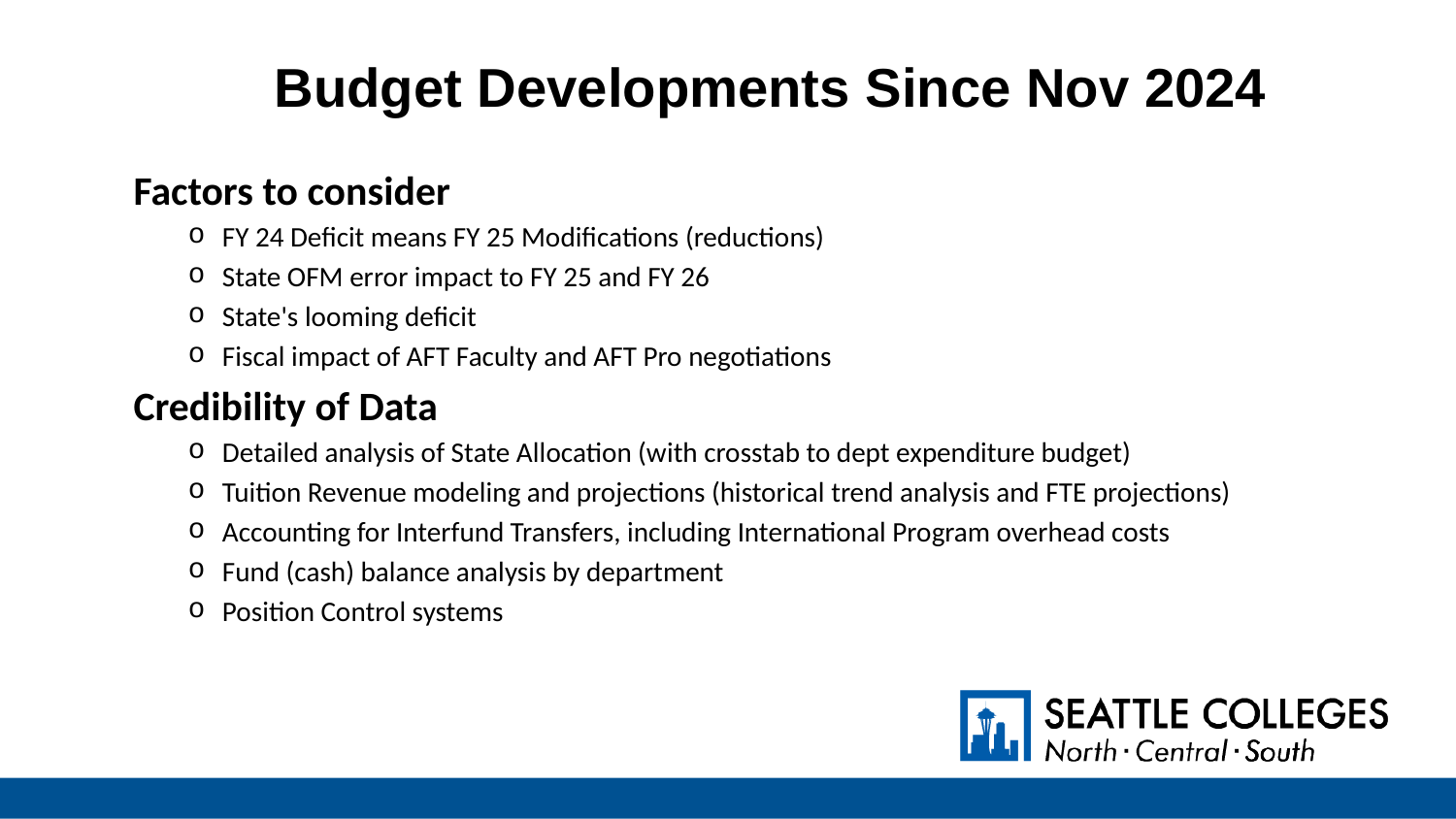

Budget Developments Since Nov 2024
Factors to consider
FY 24 Deficit means FY 25 Modifications (reductions)
State OFM error impact to FY 25 and FY 26
State's looming deficit
Fiscal impact of AFT Faculty and AFT Pro negotiations
Credibility of Data
Detailed analysis of State Allocation (with crosstab to dept expenditure budget)
Tuition Revenue modeling and projections (historical trend analysis and FTE projections)
Accounting for Interfund Transfers, including International Program overhead costs
Fund (cash) balance analysis by department
Position Control systems